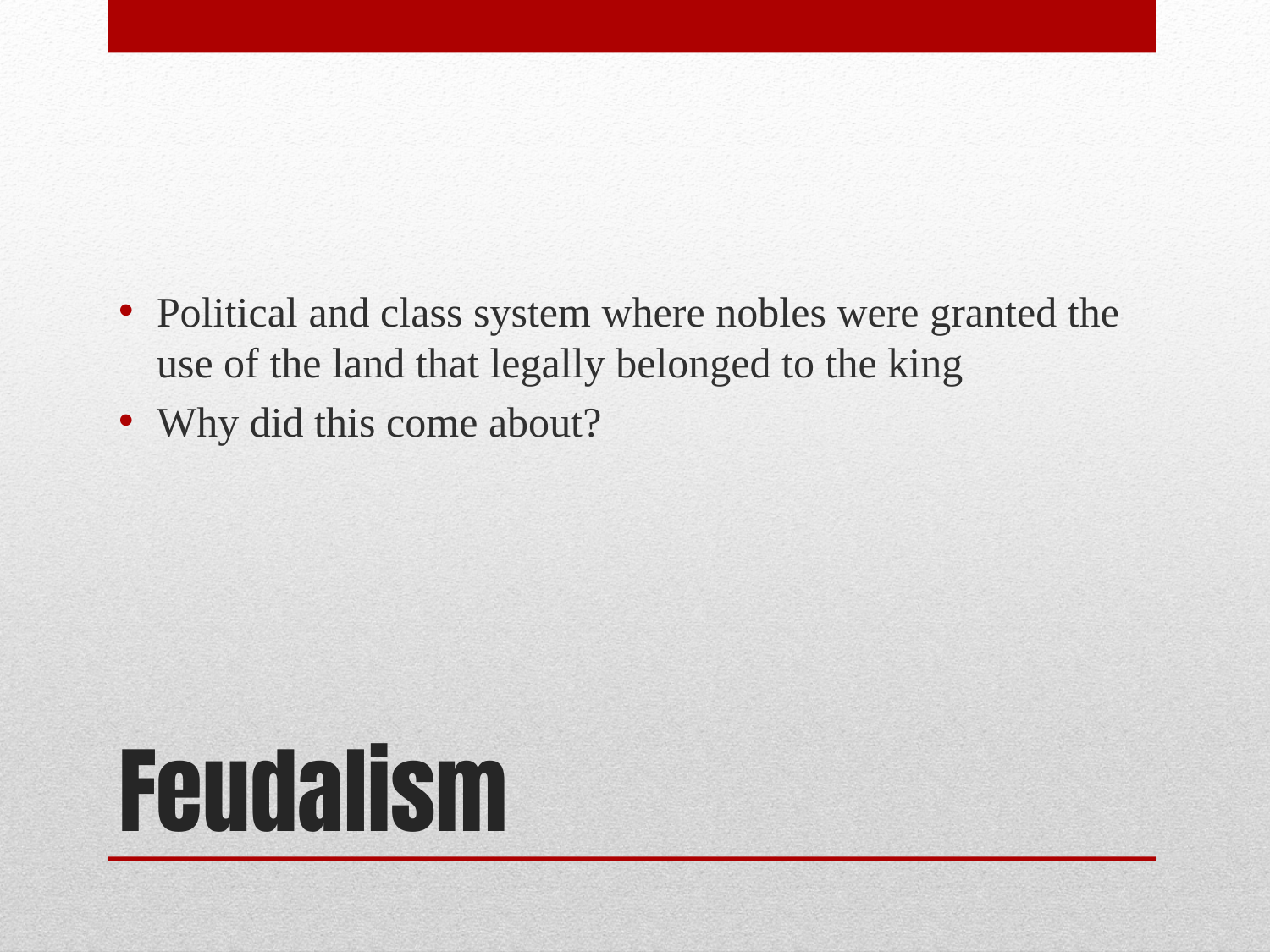

Political and class system where nobles were granted the use of the land that legally belonged to the king
Why did this come about?
# Feudalism